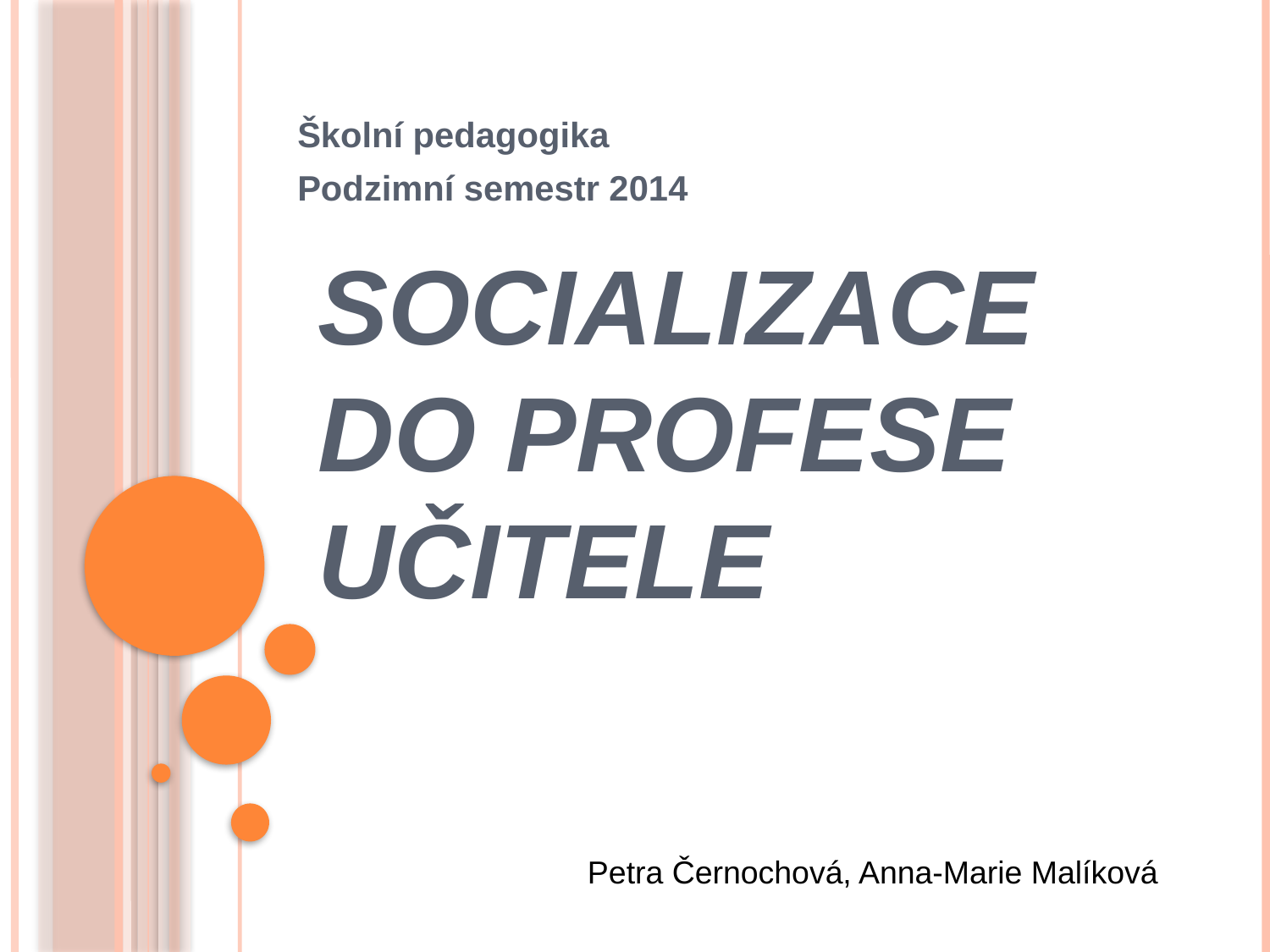

Školní pedagogika
Podzimní semestr 2014
# Socializace do profese učitele
Petra Černochová, Anna-Marie Malíková